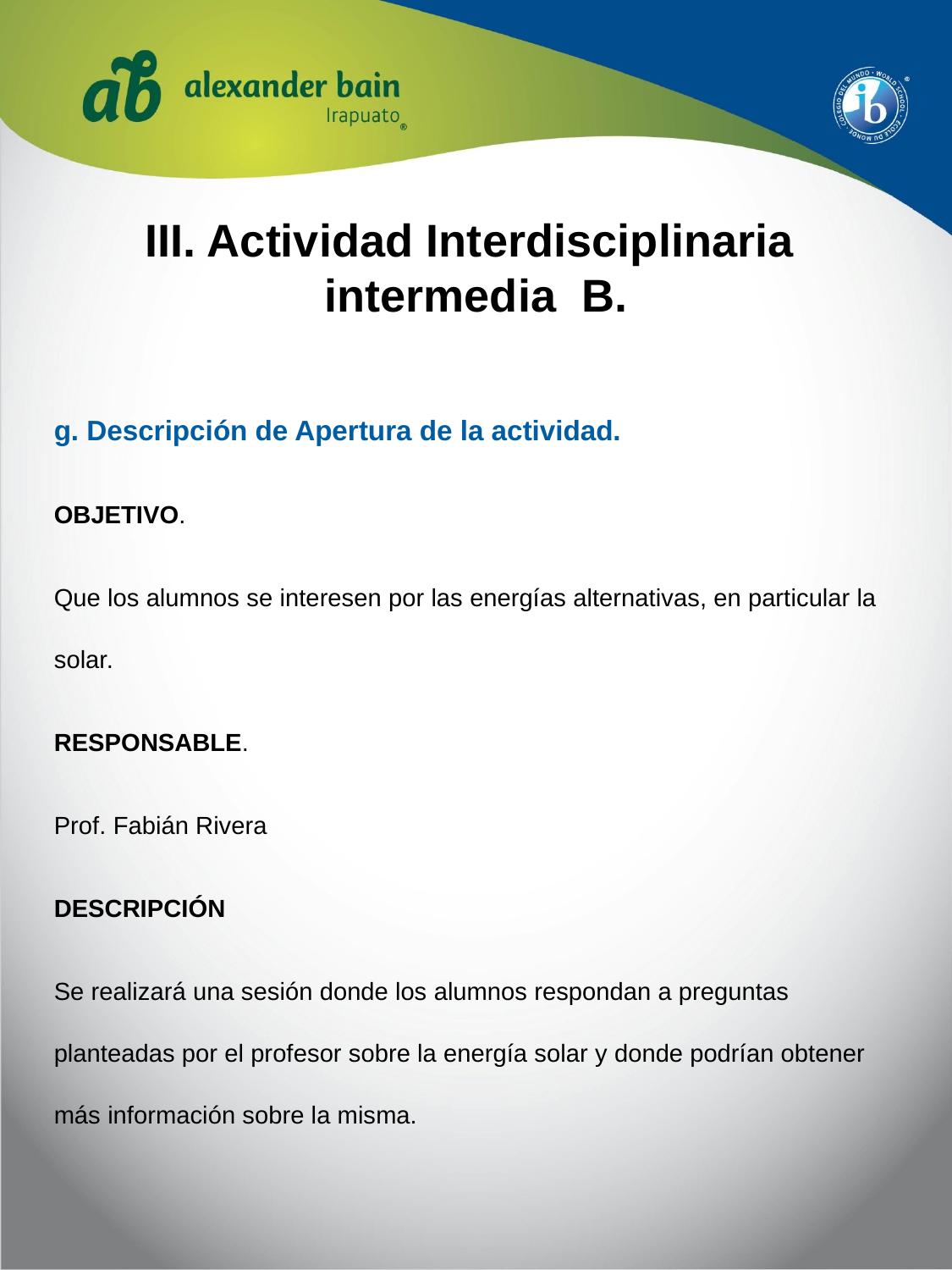

# III. Actividad Interdisciplinaria intermedia  B.
g. Descripción de Apertura de la actividad.
OBJETIVO.
Que los alumnos se interesen por las energías alternativas, en particular la solar.
RESPONSABLE.
Prof. Fabián Rivera
DESCRIPCIÓN
Se realizará una sesión donde los alumnos respondan a preguntas planteadas por el profesor sobre la energía solar y donde podrían obtener más información sobre la misma.